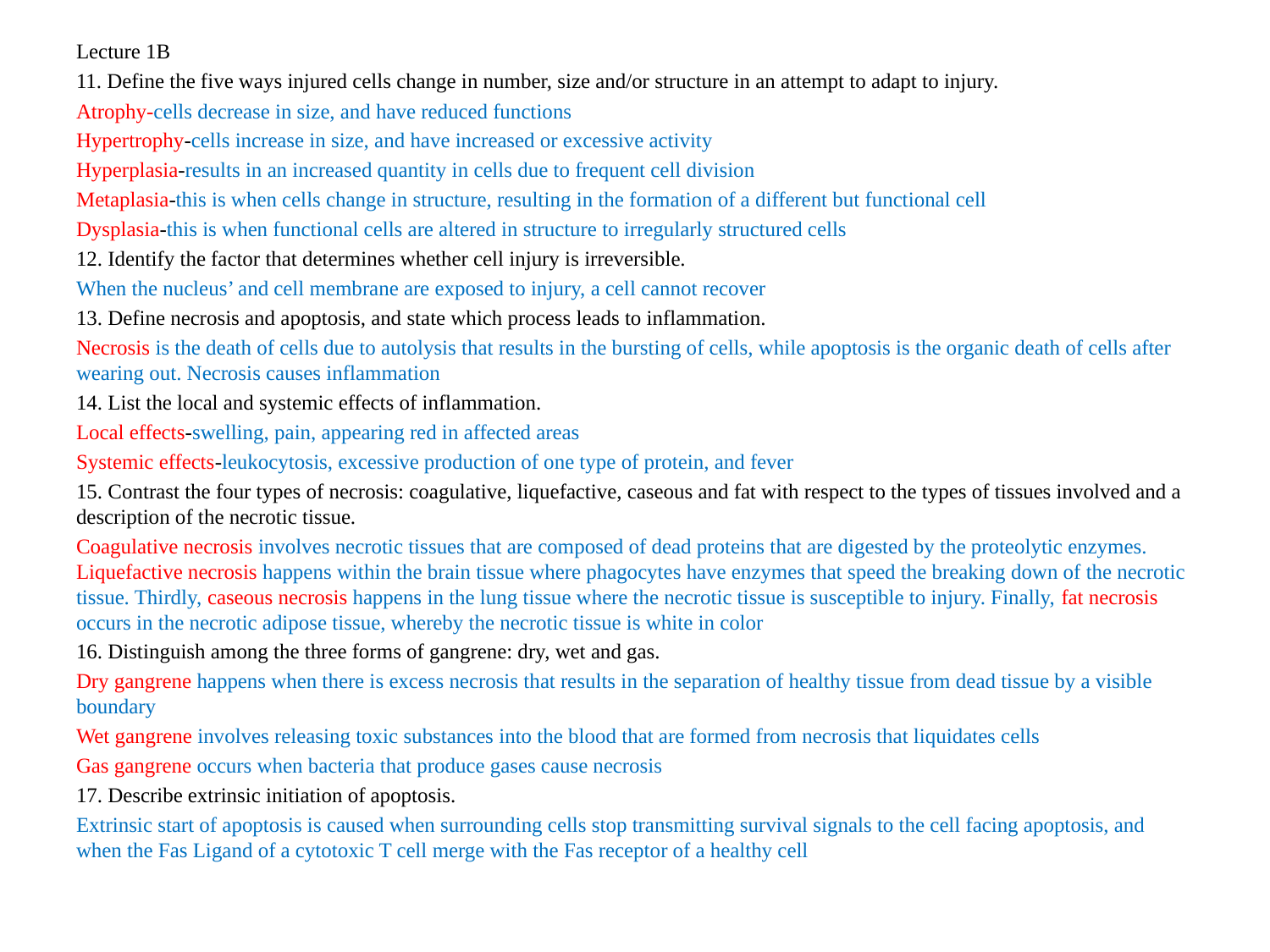

Lecture 1B
11. Define the five ways injured cells change in number, size and/or structure in an attempt to adapt to injury.
Atrophy-cells decrease in size, and have reduced functions
Hypertrophy-cells increase in size, and have increased or excessive activity
Hyperplasia-results in an increased quantity in cells due to frequent cell division
Metaplasia-this is when cells change in structure, resulting in the formation of a different but functional cell
Dysplasia-this is when functional cells are altered in structure to irregularly structured cells
12. Identify the factor that determines whether cell injury is irreversible.
When the nucleus’ and cell membrane are exposed to injury, a cell cannot recover
13. Define necrosis and apoptosis, and state which process leads to inflammation.
Necrosis is the death of cells due to autolysis that results in the bursting of cells, while apoptosis is the organic death of cells after wearing out. Necrosis causes inflammation
14. List the local and systemic effects of inflammation.
Local effects-swelling, pain, appearing red in affected areas
Systemic effects-leukocytosis, excessive production of one type of protein, and fever
15. Contrast the four types of necrosis: coagulative, liquefactive, caseous and fat with respect to the types of tissues involved and a description of the necrotic tissue.
Coagulative necrosis involves necrotic tissues that are composed of dead proteins that are digested by the proteolytic enzymes. Liquefactive necrosis happens within the brain tissue where phagocytes have enzymes that speed the breaking down of the necrotic tissue. Thirdly, caseous necrosis happens in the lung tissue where the necrotic tissue is susceptible to injury. Finally, fat necrosis occurs in the necrotic adipose tissue, whereby the necrotic tissue is white in color
16. Distinguish among the three forms of gangrene: dry, wet and gas.
Dry gangrene happens when there is excess necrosis that results in the separation of healthy tissue from dead tissue by a visible boundary
Wet gangrene involves releasing toxic substances into the blood that are formed from necrosis that liquidates cells
Gas gangrene occurs when bacteria that produce gases cause necrosis
17. Describe extrinsic initiation of apoptosis.
Extrinsic start of apoptosis is caused when surrounding cells stop transmitting survival signals to the cell facing apoptosis, and when the Fas Ligand of a cytotoxic T cell merge with the Fas receptor of a healthy cell